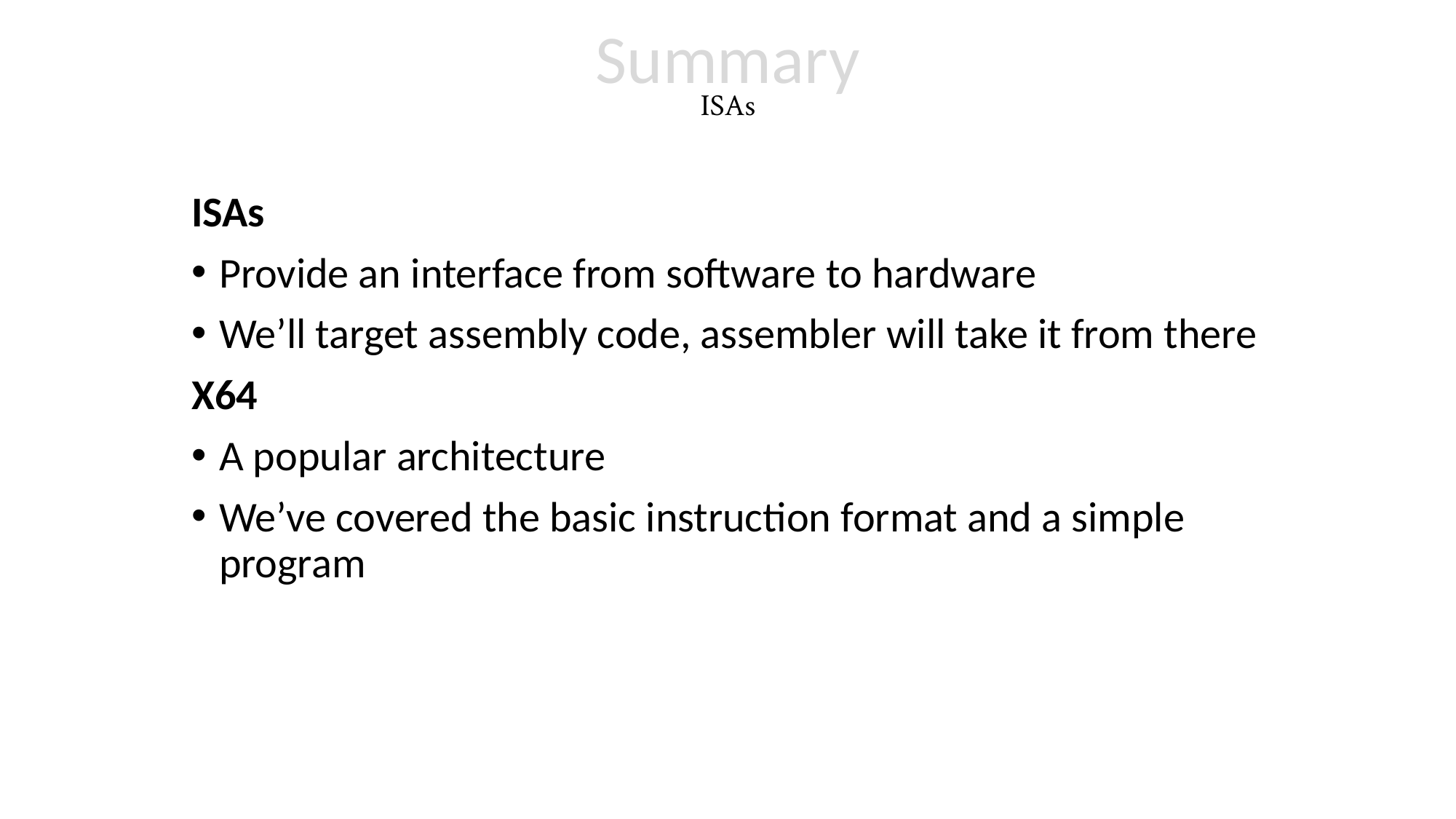

# Summary ISAs
ISAs
Provide an interface from software to hardware
We’ll target assembly code, assembler will take it from there
X64
A popular architecture
We’ve covered the basic instruction format and a simple program